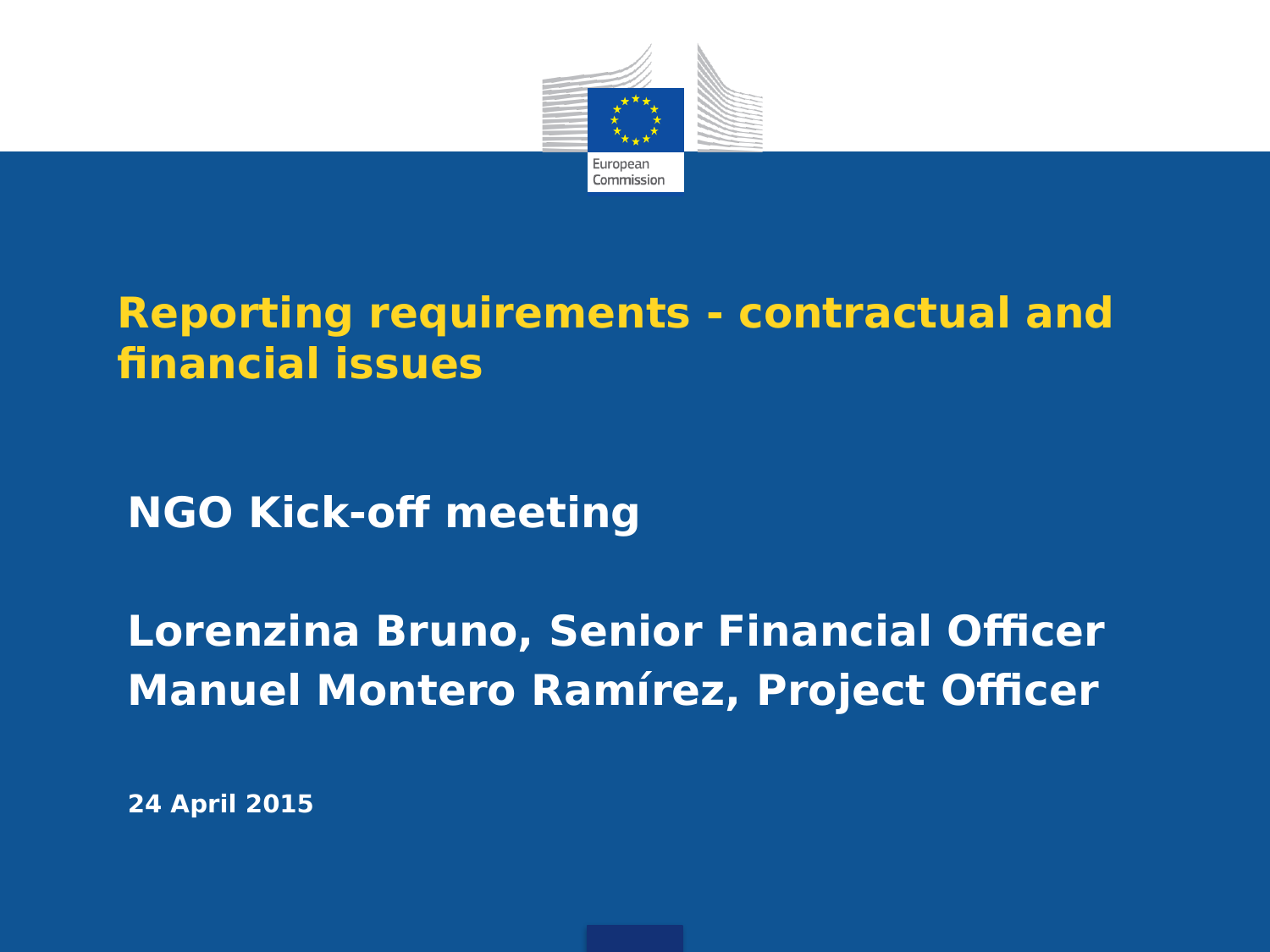

# Reporting requirements - contractual and financial issues
NGO Kick-off meeting

Lorenzina Bruno, Senior Financial Officer
Manuel Montero Ramírez, Project Officer

24 April 2015